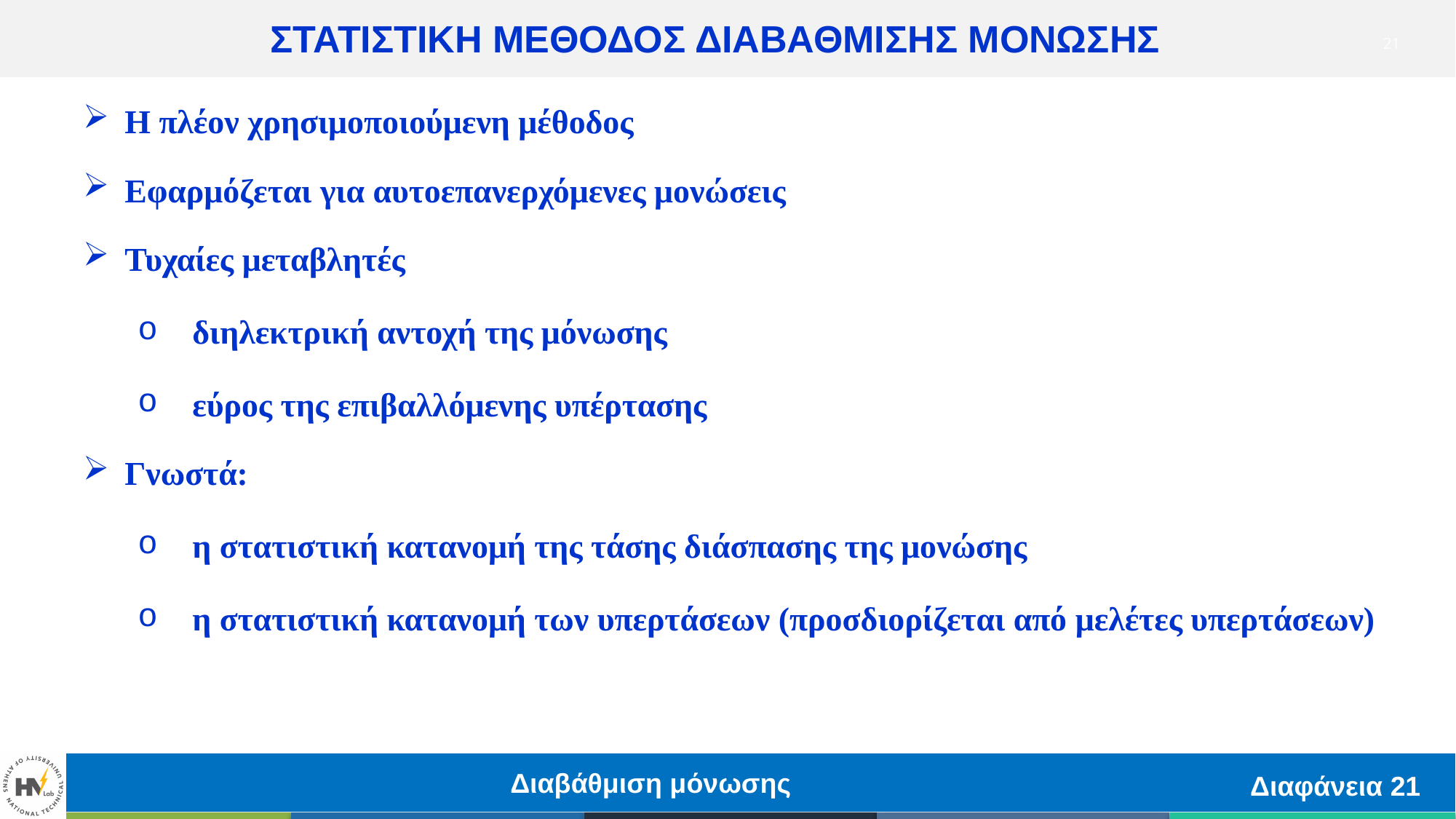

ΣΤΑΤΙΣΤΙΚΗ ΜΕΘΟΔΟΣ ΔΙΑΒΑΘΜΙΣΗΣ ΜΟΝΩΣΗΣ
21
Η πλέον χρησιμοποιούμενη μέθοδος
Εφαρμόζεται για αυτοεπανερχόμενες μονώσεις
Τυχαίες μεταβλητές
διηλεκτρική αντοχή της μόνωσης
εύρος της επιβαλλόμενης υπέρτασης
Γνωστά:
η στατιστική κατανομή της τάσης διάσπασης της μονώσης
η στατιστική κατανομή των υπερτάσεων (προσδιορίζεται από μελέτες υπερτάσεων)